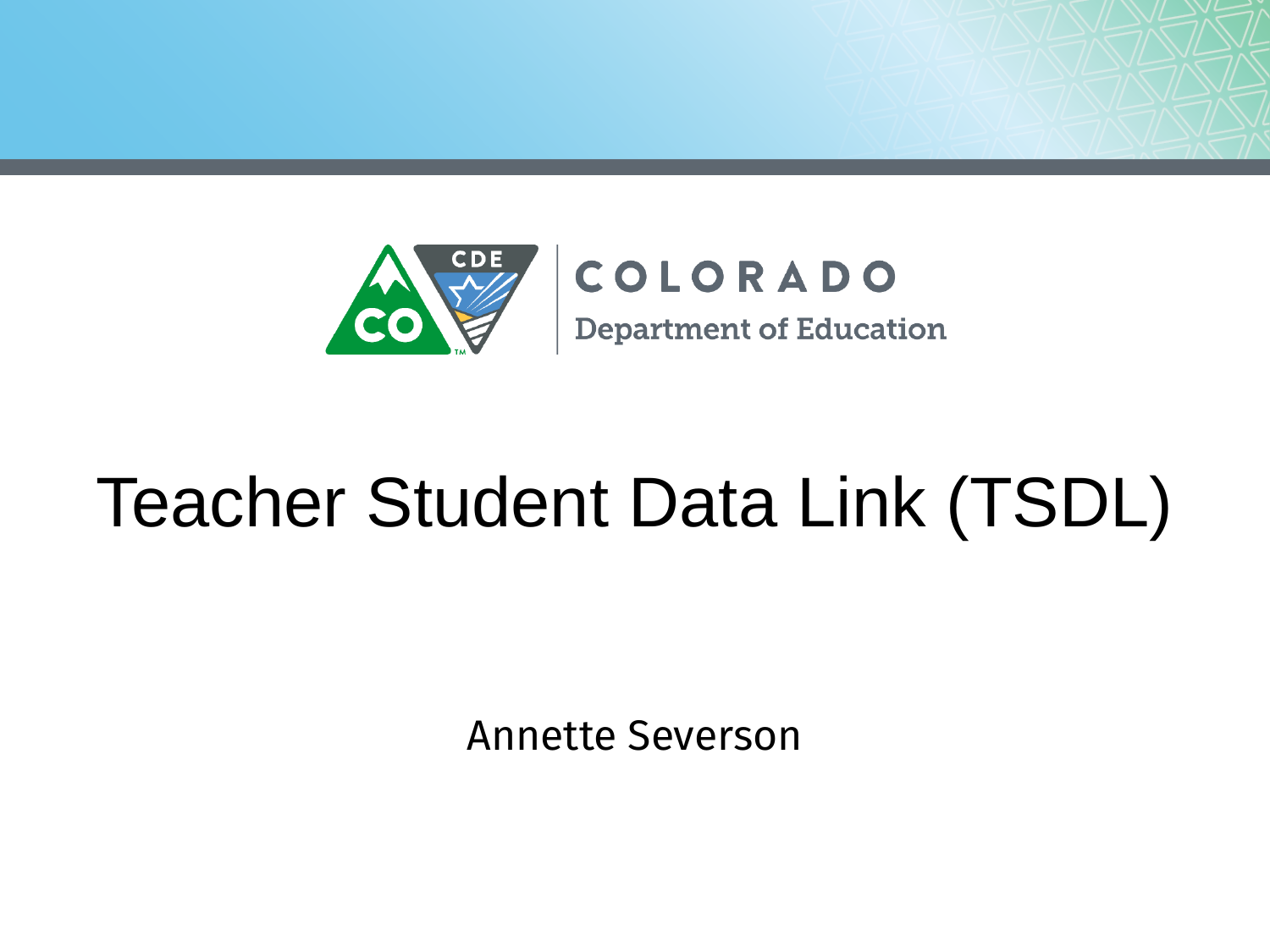

# Teacher Student Data Link (TSDL)
Annette Severson